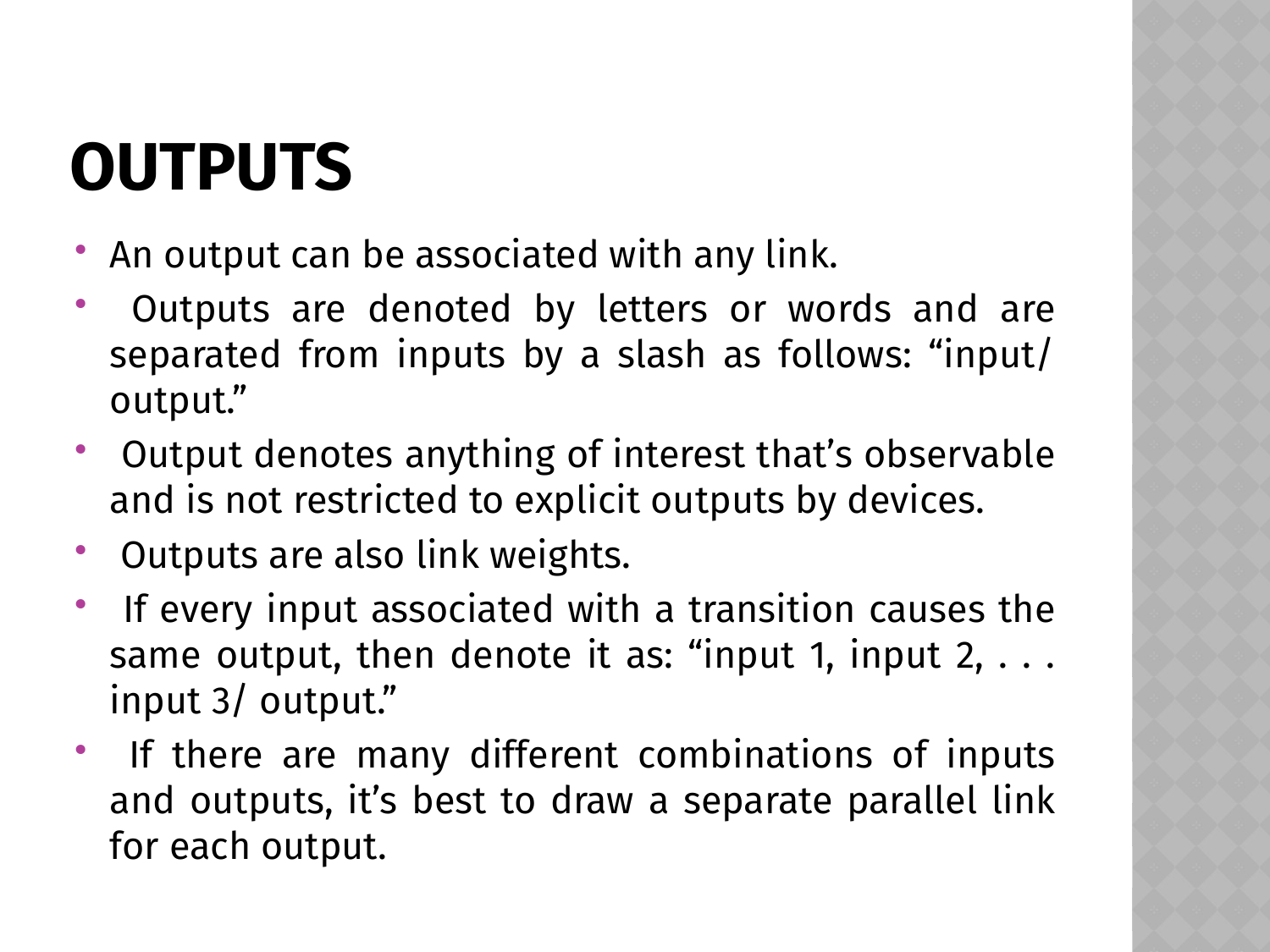

# Outputs
An output can be associated with any link.
 Outputs are denoted by letters or words and are separated from inputs by a slash as follows: “input/ output.”
 Output denotes anything of interest that’s observable and is not restricted to explicit outputs by devices.
 Outputs are also link weights.
 If every input associated with a transition causes the same output, then denote it as: “input 1, input 2, . . . input 3/ output.”
 If there are many different combinations of inputs and outputs, it’s best to draw a separate parallel link for each output.